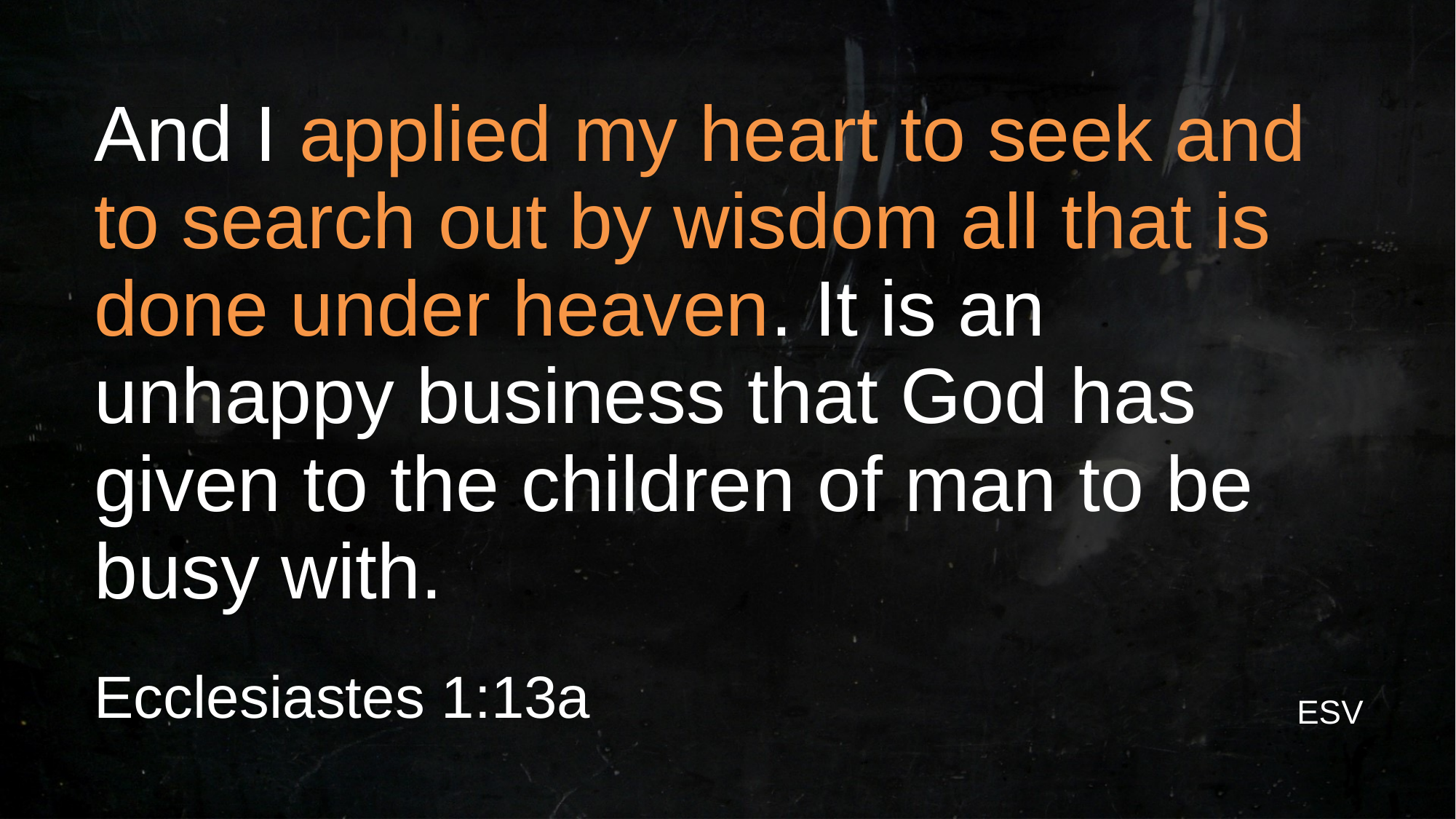

# And I applied my heart to seek and to search out by wisdom all that is done under heaven. It is an unhappy business that God has given to the children of man to be busy with.
Ecclesiastes 1:13a
ESV